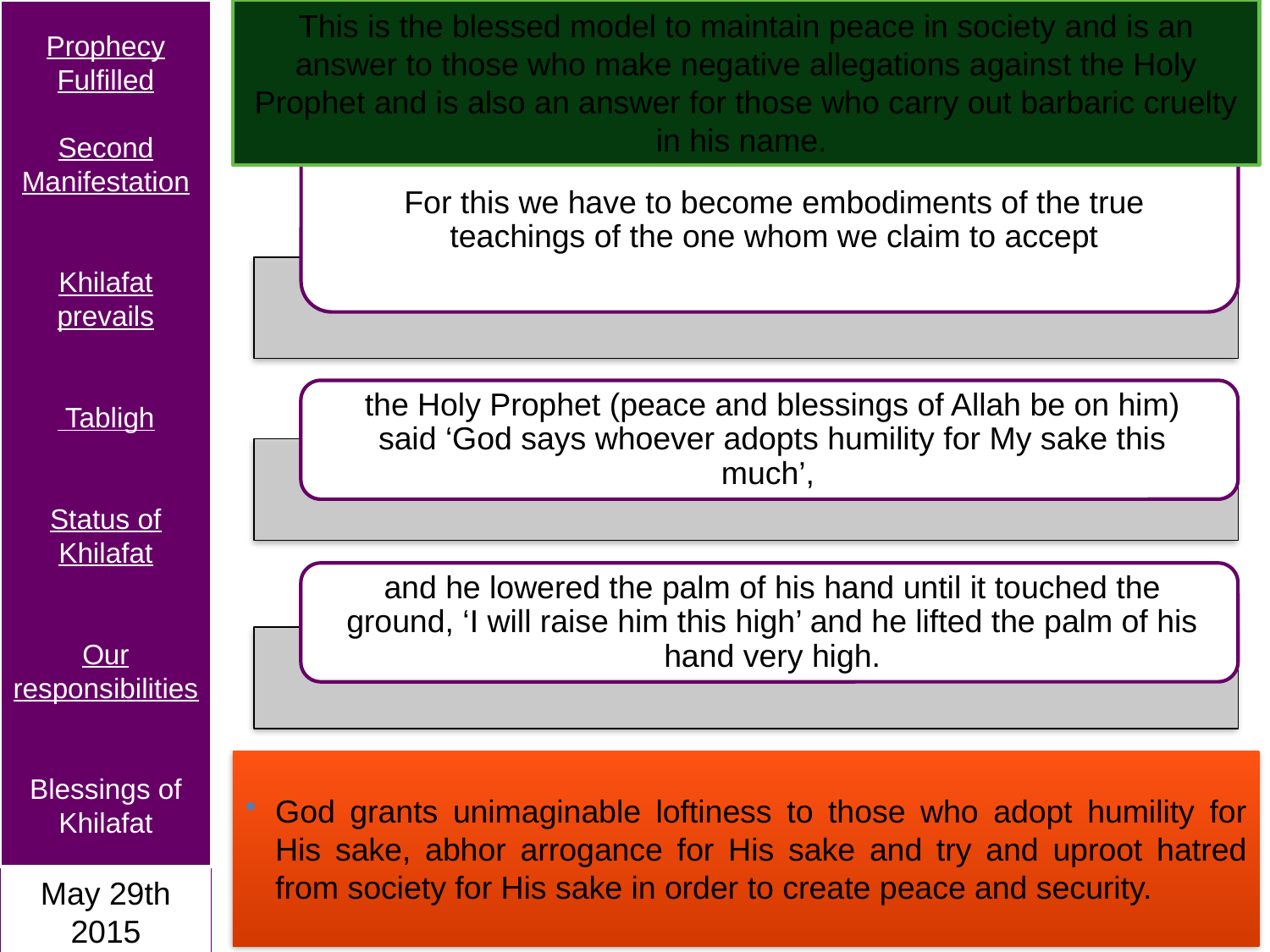

Prophecy Fulfilled

Second Manifestation

Khilafat prevails

 Tabligh

Status of Khilafat

Our responsibilities

Blessings of Khilafat
May 29th 2015
This is the blessed model to maintain peace in society and is an answer to those who make negative allegations against the Holy Prophet and is also an answer for those who carry out barbaric cruelty in his name.
For this we have to become embodiments of the true teachings of the one whom we claim to accept
the Holy Prophet (peace and blessings of Allah be on him) said ‘God says whoever adopts humility for My sake this much’,
and he lowered the palm of his hand until it touched the ground, ‘I will raise him this high’ and he lifted the palm of his hand very high.
God grants unimaginable loftiness to those who adopt humility for His sake, abhor arrogance for His sake and try and uproot hatred from society for His sake in order to create peace and security.